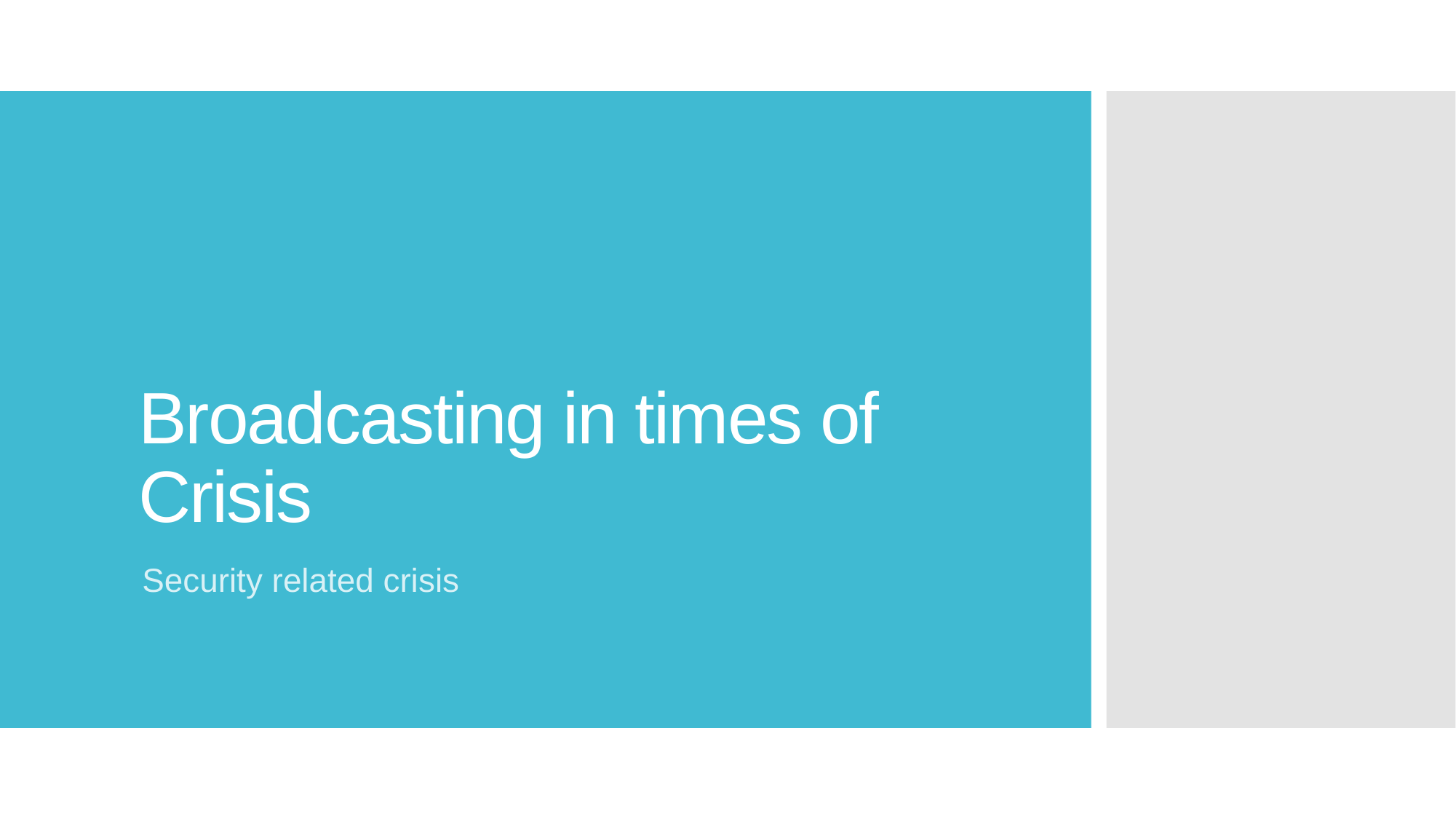

# Broadcasting in times of Crisis
Security related crisis